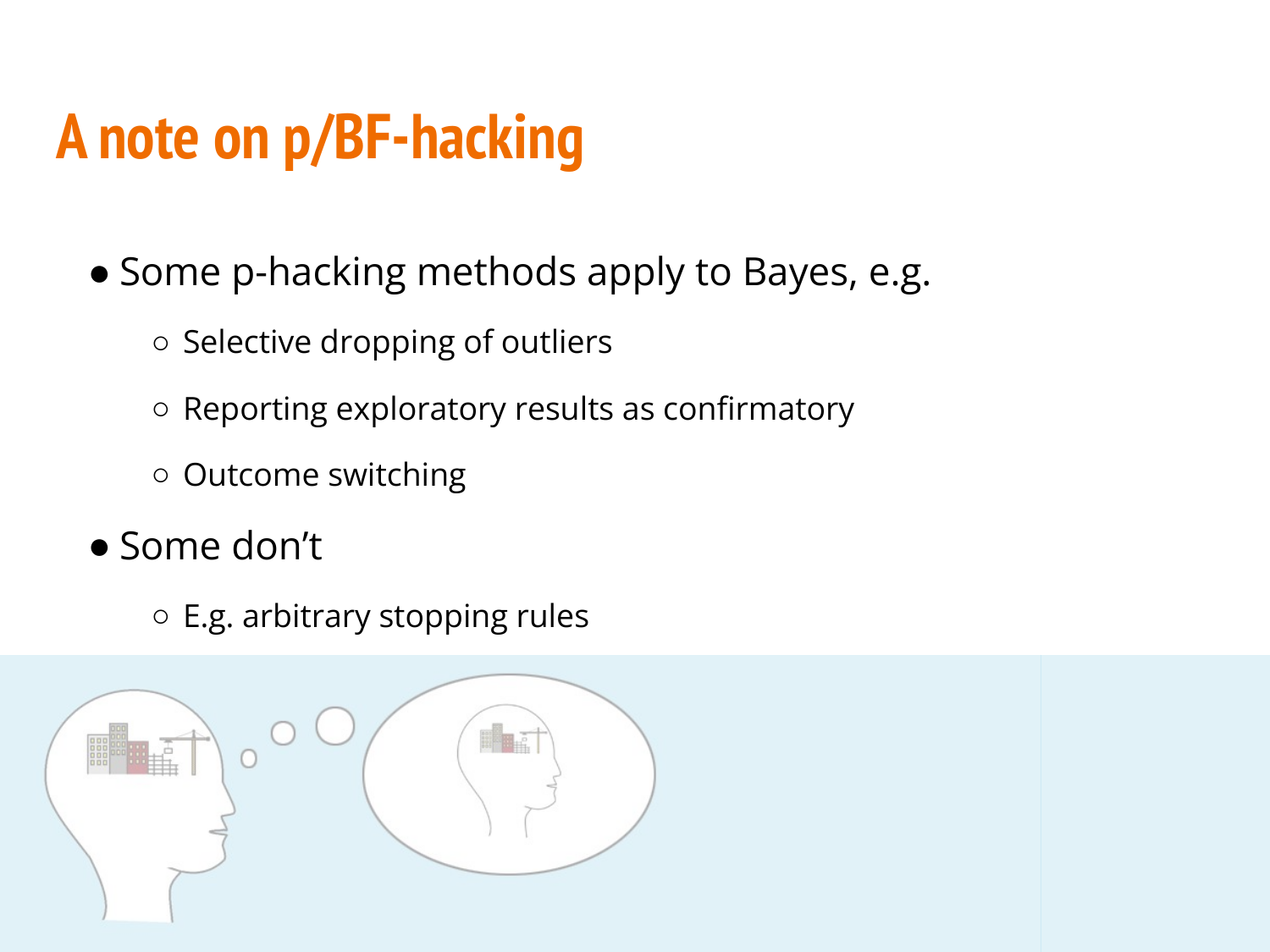

# A note on p/BF-hacking
Some p-hacking methods apply to Bayes, e.g.
Selective dropping of outliers
Reporting exploratory results as confirmatory
Outcome switching
Some don’t
E.g. arbitrary stopping rules